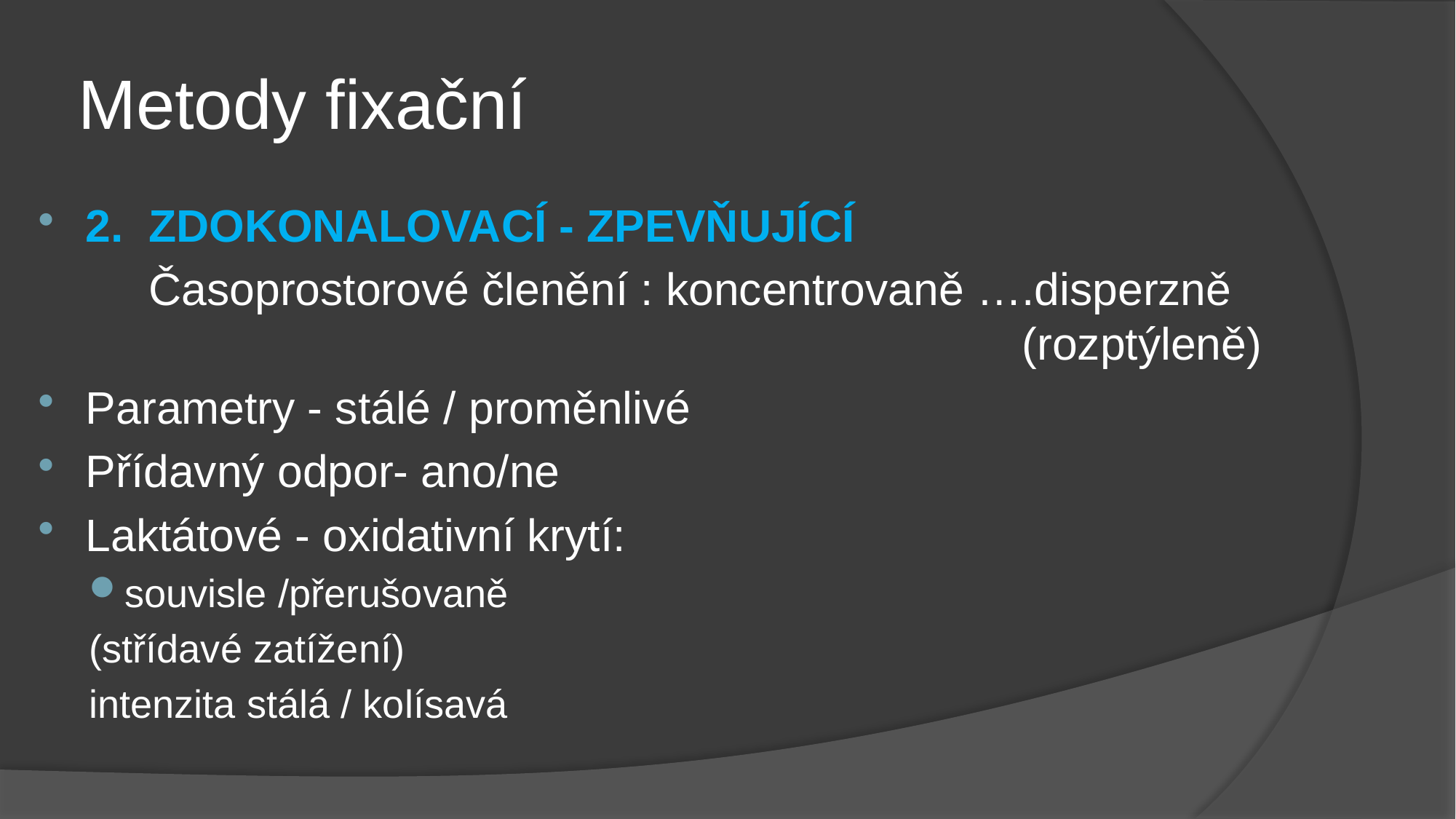

# Metody fixační
2.  ZDOKONALOVACÍ - ZPEVŇUJÍCÍ
	Časoprostorové členění : koncentrovaně ….disperzně 										(rozptýleně)
Parametry - stálé / proměnlivé
Přídavný odpor- ano/ne
Laktátové - oxidativní krytí:
souvisle /přerušovaně
(střídavé zatížení)
intenzita stálá / kolísavá